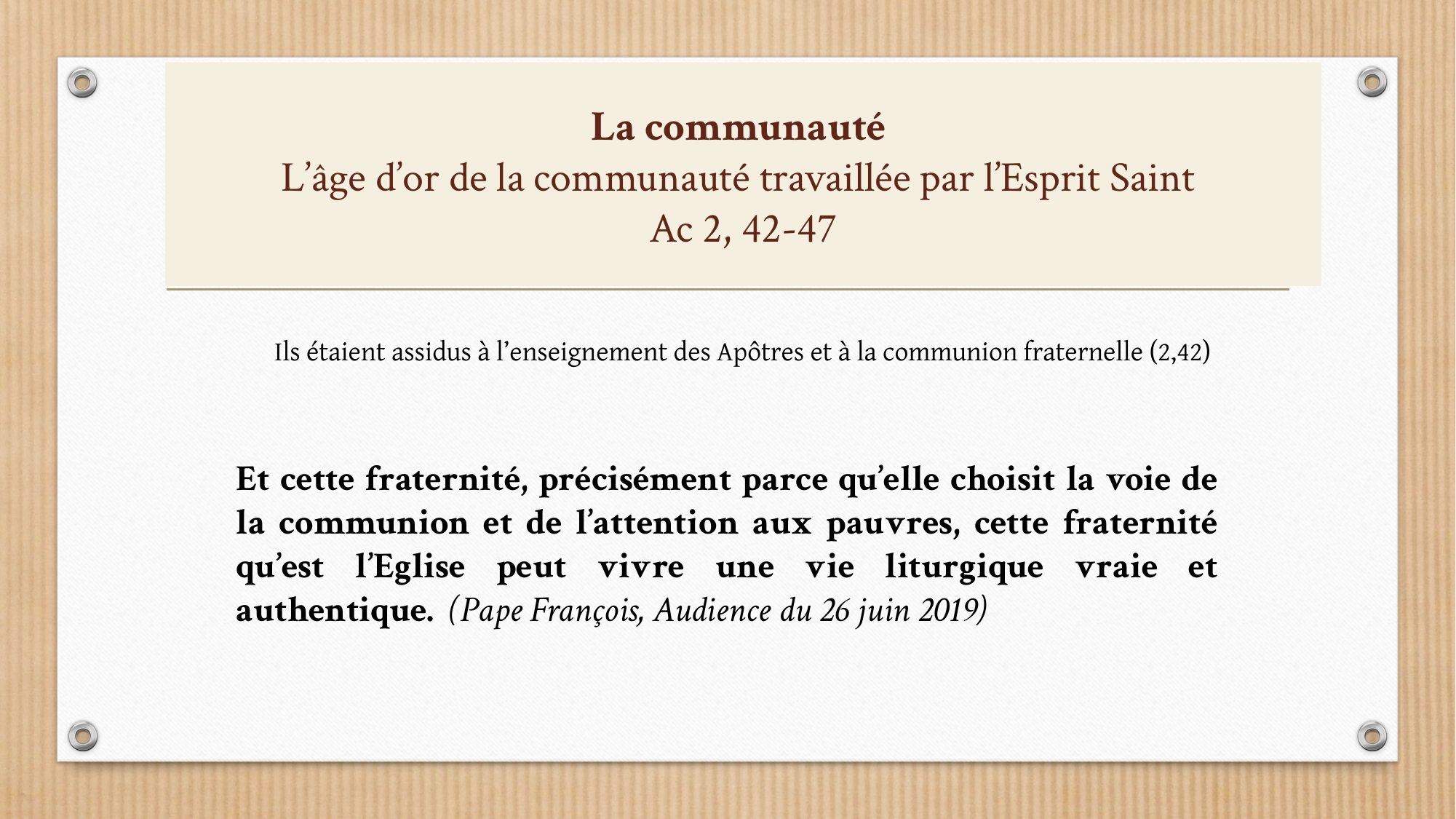

# La communauté L’âge d’or de la communauté travaillée par l’Esprit Saint Ac 2, 42-47
Ils étaient assidus à l’enseignement des Apôtres et à la communion fraternelle (2,42)
Et cette fraternité, précisément parce qu’elle choisit la voie de la communion et de l’attention aux pauvres, cette fraternité qu’est l’Eglise peut vivre une vie liturgique vraie et authentique.  (Pape François, Audience du 26 juin 2019)